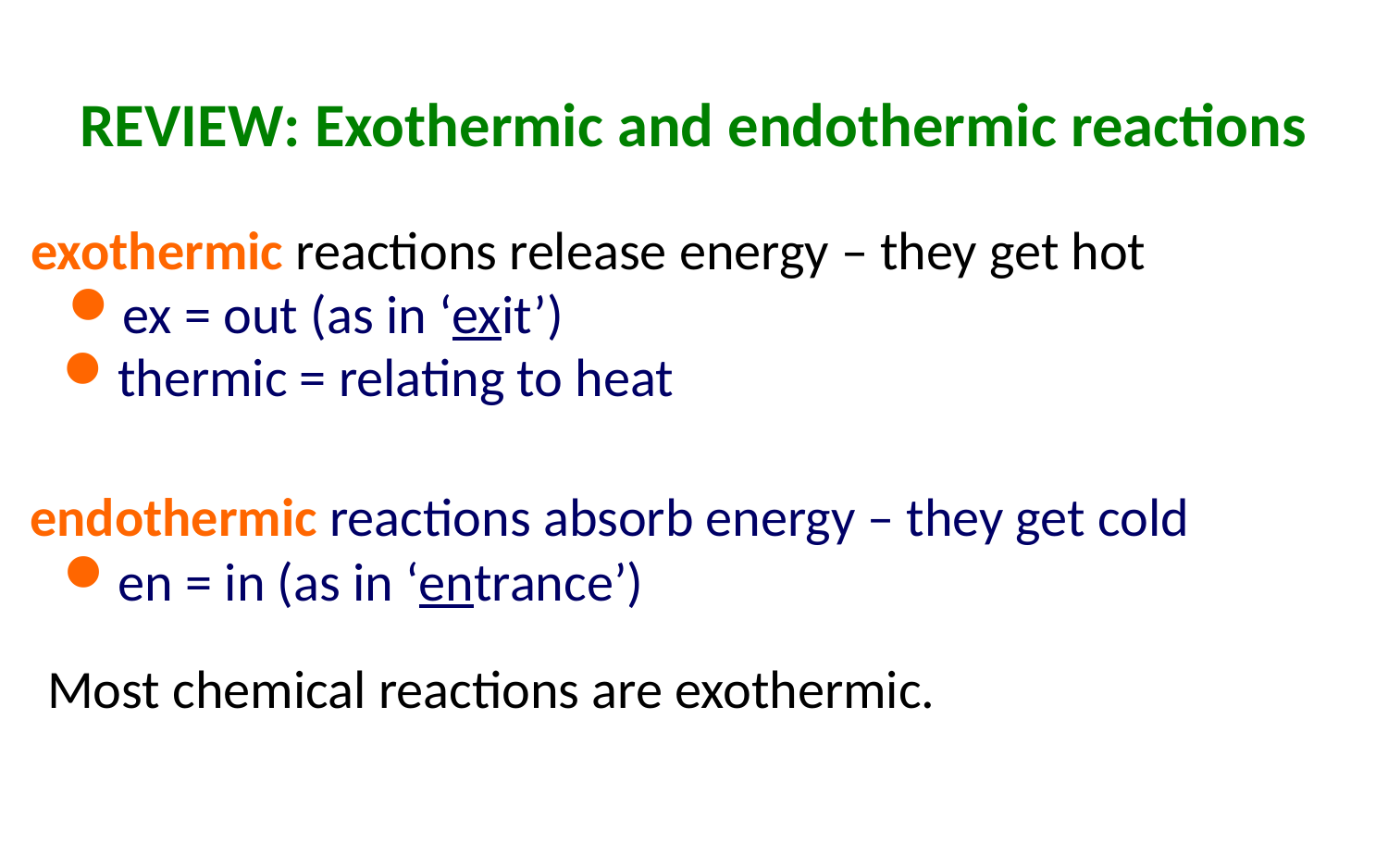

# REVIEW: Exothermic and endothermic reactions
exothermic reactions release energy – they get hot
ex = out (as in ‘exit’)
thermic = relating to heat
endothermic reactions absorb energy – they get cold
en = in (as in ‘entrance’)
Most chemical reactions are exothermic.